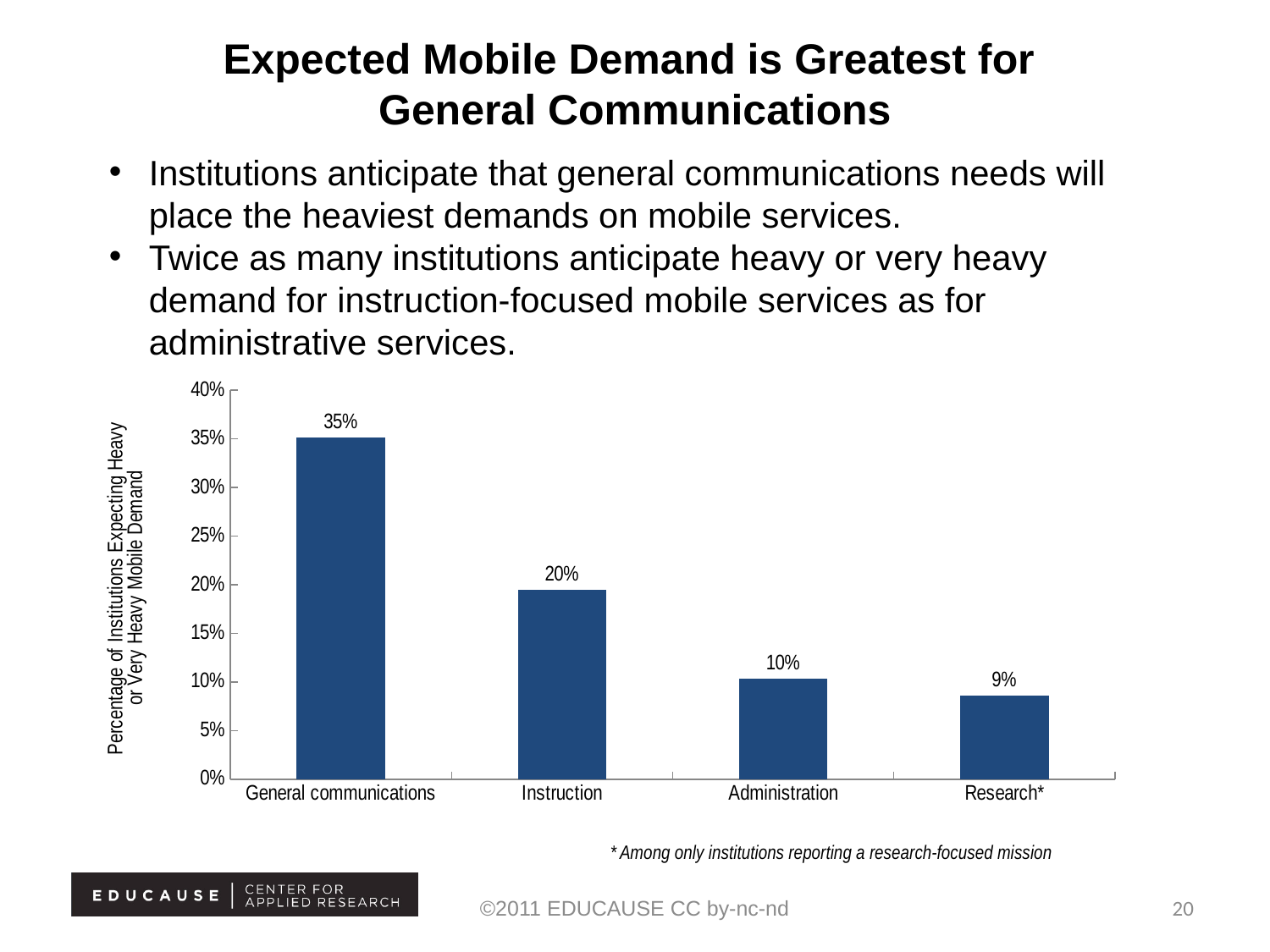

# Expected Mobile Demand is Greatest for General Communications
Institutions anticipate that general communications needs will place the heaviest demands on mobile services.
Twice as many institutions anticipate heavy or very heavy demand for instruction-focused mobile services as for administrative services.

### Chart

| Category | Percentage of Institutions |
|---|---|
| General communications | 0.351 |
| Instruction | 0.195 |
| Administration | 0.103 |
| Research* | 0.086 |
* Among only institutions reporting a research-focused mission
©2011 EDUCAUSE CC by-nc-nd
20